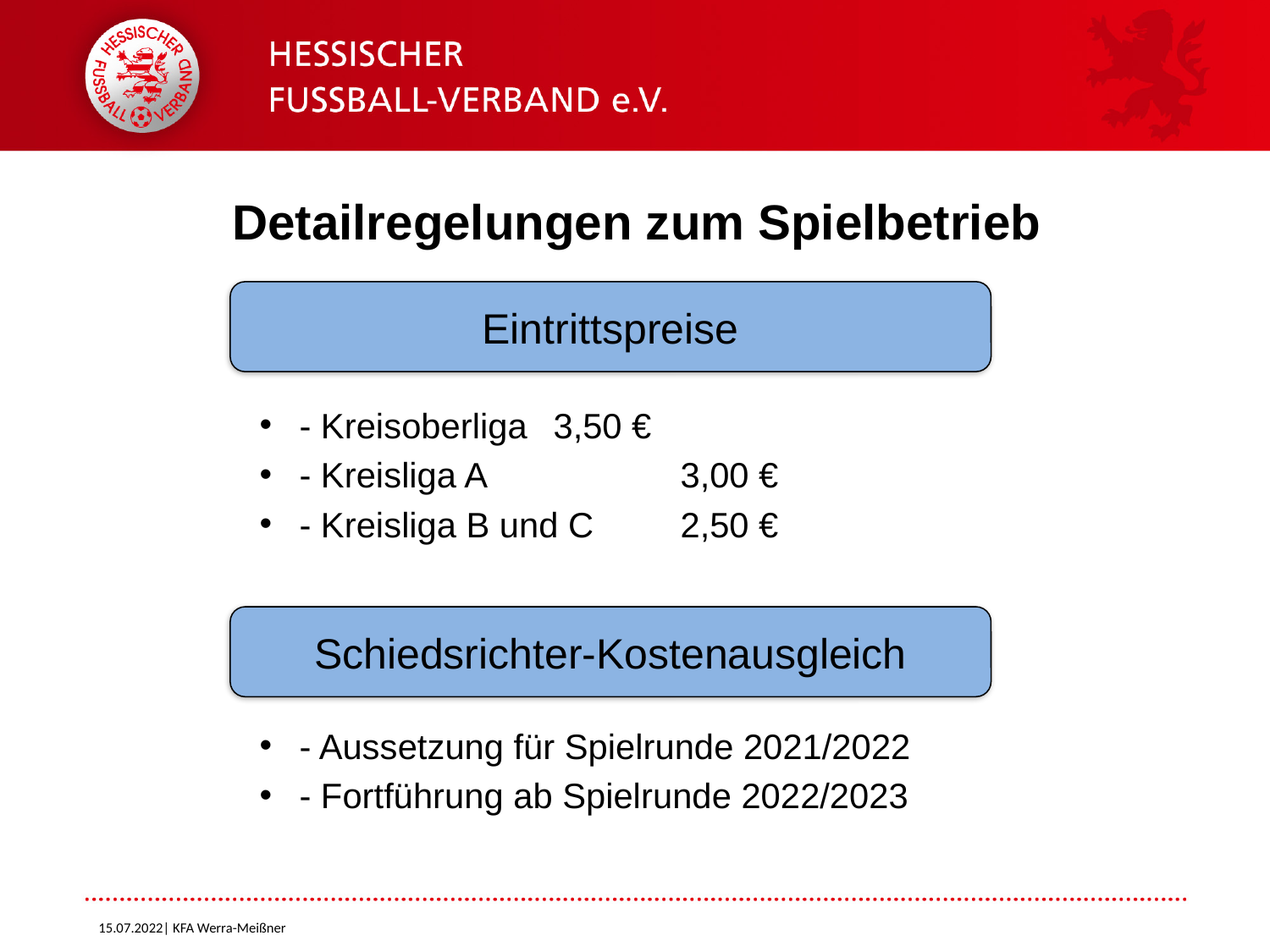

# Detailregelungen zum Spielbetrieb

- Kreisoberliga 	3,50 €
- Kreisliga A 		3,00 €
- Kreisliga B und C	2,50 €

- Aussetzung für Spielrunde 2021/2022
- Fortführung ab Spielrunde 2022/2023
Eintrittspreise
Schiedsrichter-Kostenausgleich
15.07.2022| KFA Werra-Meißner